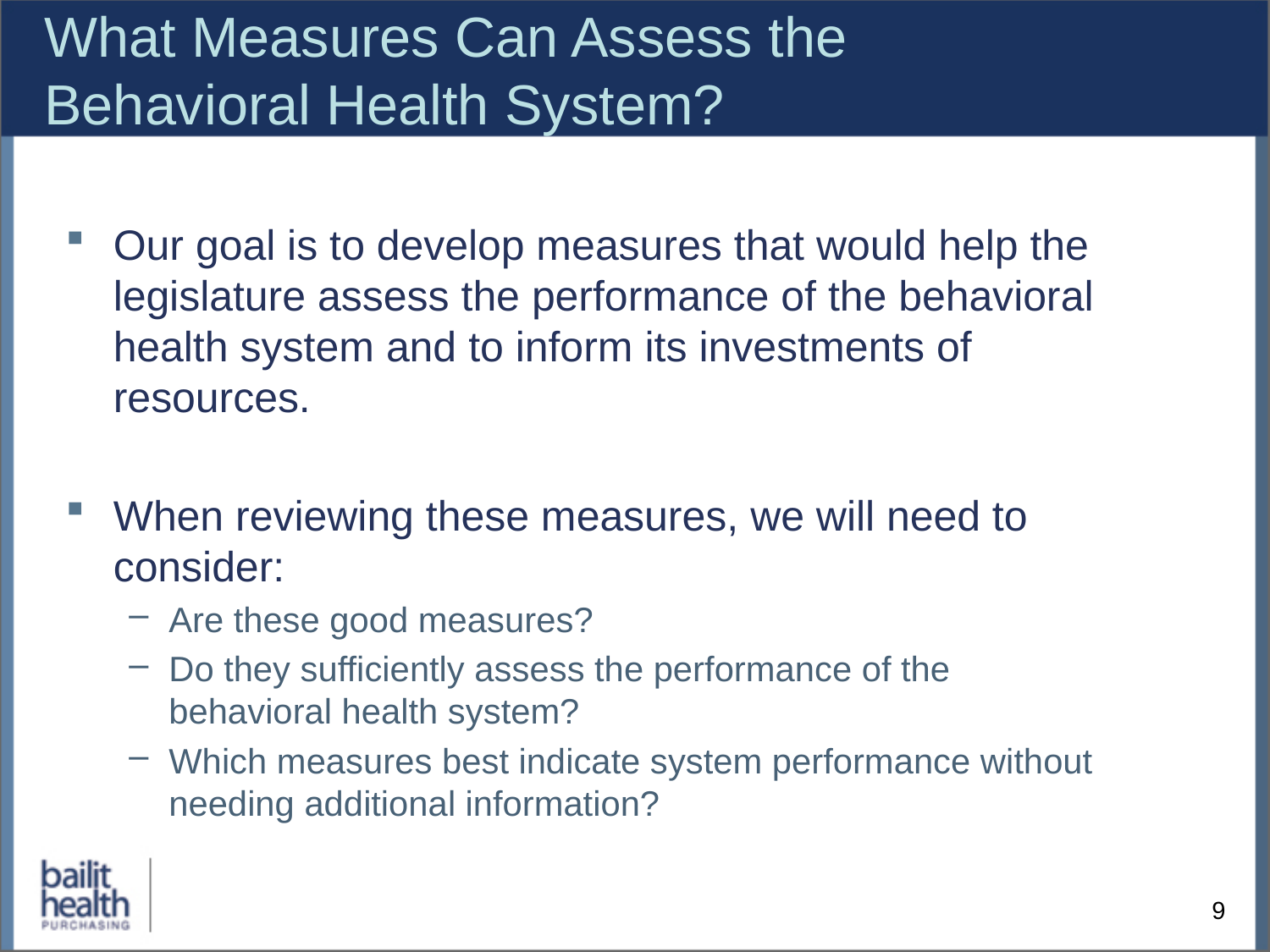

# What Measures Can Assess the Behavioral Health System?
Our goal is to develop measures that would help the legislature assess the performance of the behavioral health system and to inform its investments of resources.

When reviewing these measures, we will need to consider:
Are these good measures?
Do they sufficiently assess the performance of the behavioral health system?
Which measures best indicate system performance without needing additional information?
9